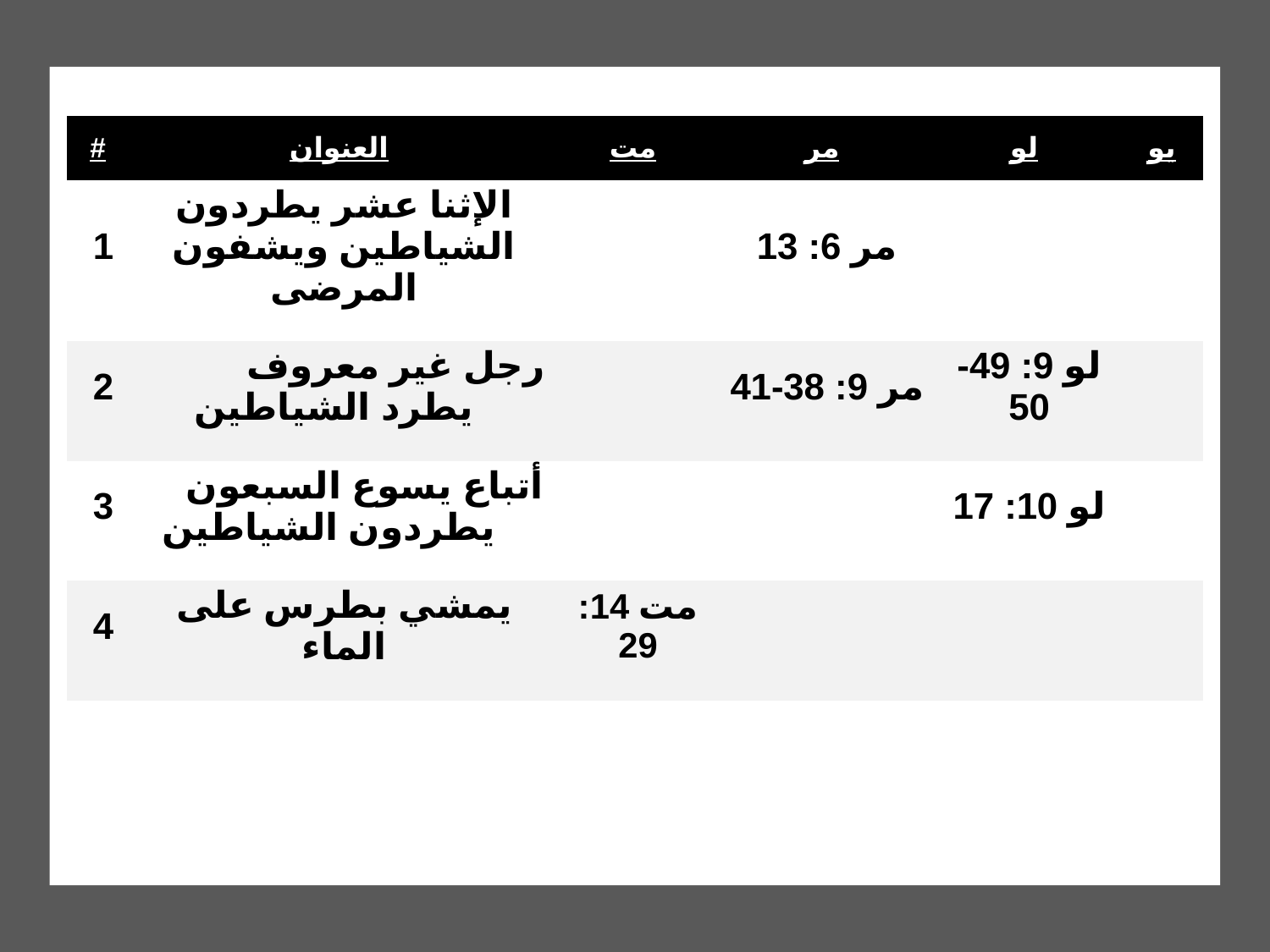

| # | العنوان | مت | مر | لو | يو |
| --- | --- | --- | --- | --- | --- |
| 1 | الإثنا عشر يطردون الشياطين ويشفون المرضى |  | مر 6: 13 |  |  |
| 2 | رجل غير معروف يطرد الشياطين |  | مر 9: 38-41 | لو 9: 49-50 |  |
| 3 | أتباع يسوع السبعون يطردون الشياطين |  |  | لو 10: 17 |  |
| 4 | يمشي بطرس على الماء | مت 14: 29 |  |  |  |